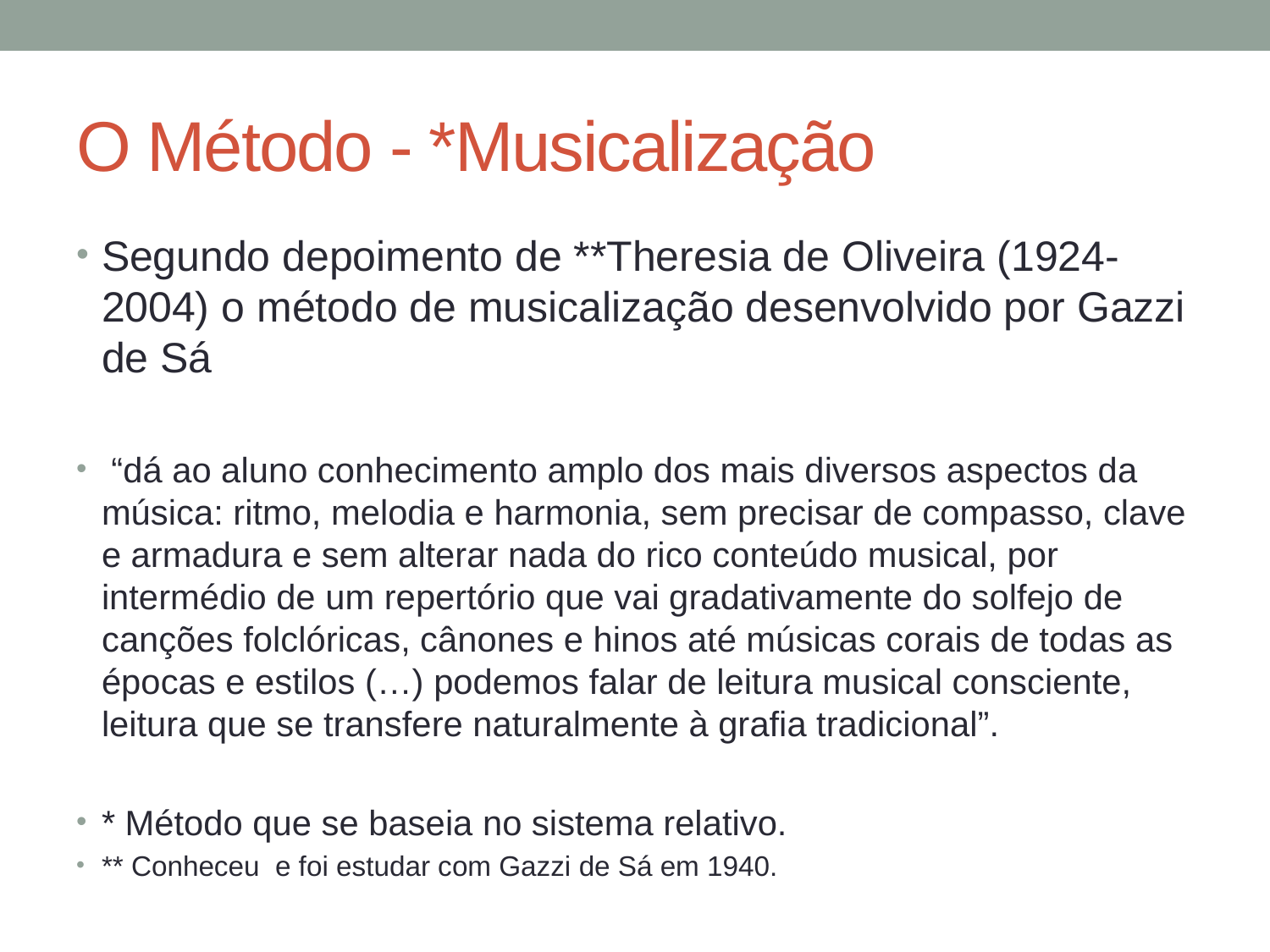

# O Método - *Musicalização
Segundo depoimento de **Theresia de Oliveira (1924- 2004) o método de musicalização desenvolvido por Gazzi de Sá

 “dá ao aluno conhecimento amplo dos mais diversos aspectos da música: ritmo, melodia e harmonia, sem precisar de compasso, clave e armadura e sem alterar nada do rico conteúdo musical, por intermédio de um repertório que vai gradativamente do solfejo de canções folclóricas, cânones e hinos até músicas corais de todas as épocas e estilos (…) podemos falar de leitura musical consciente, leitura que se transfere naturalmente à grafia tradicional”.

* Método que se baseia no sistema relativo.
** Conheceu  e foi estudar com Gazzi de Sá em 1940.